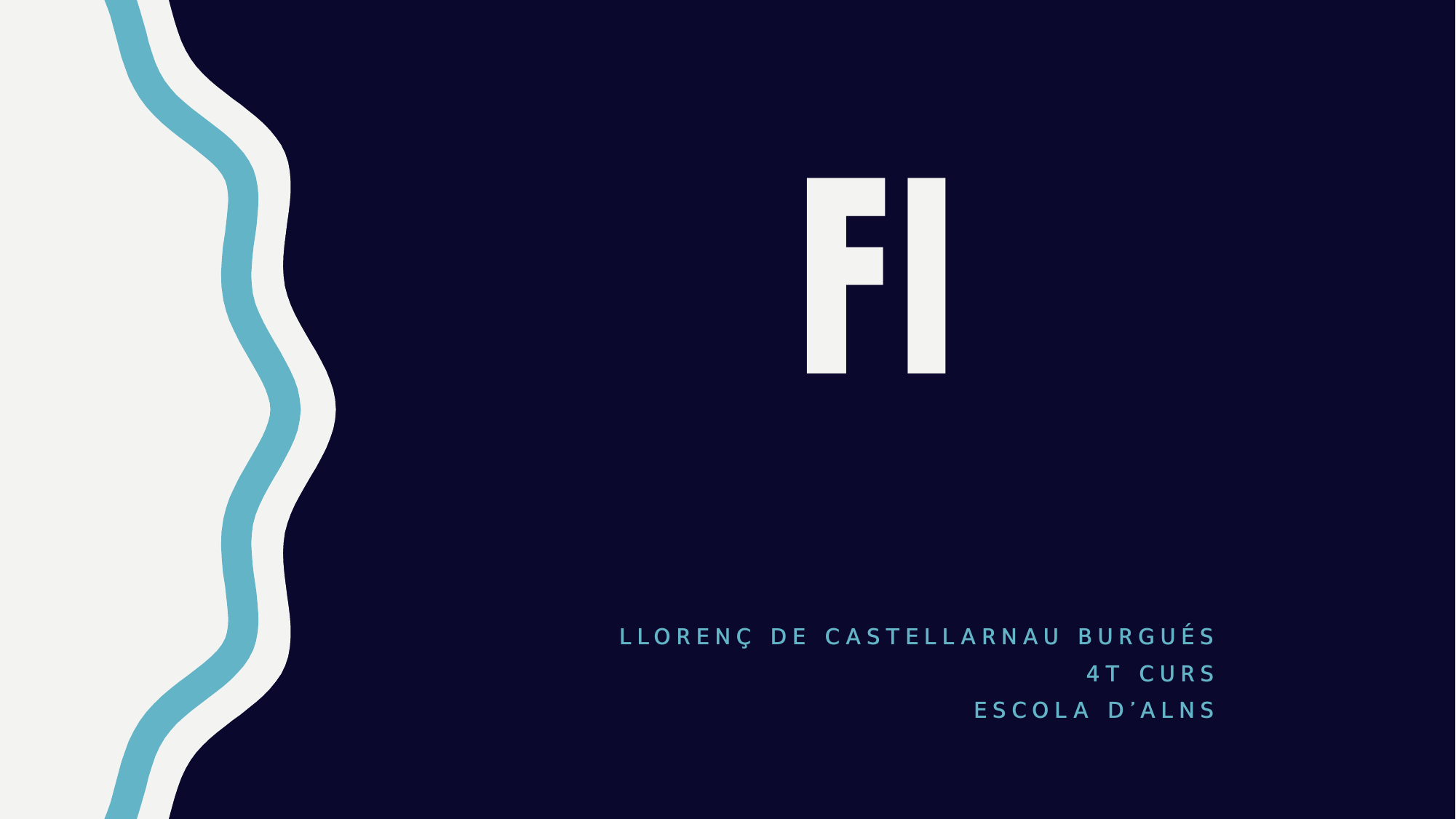

# fi
Llorenç de castellarnau burgués
4t curs
Escola d’Alns